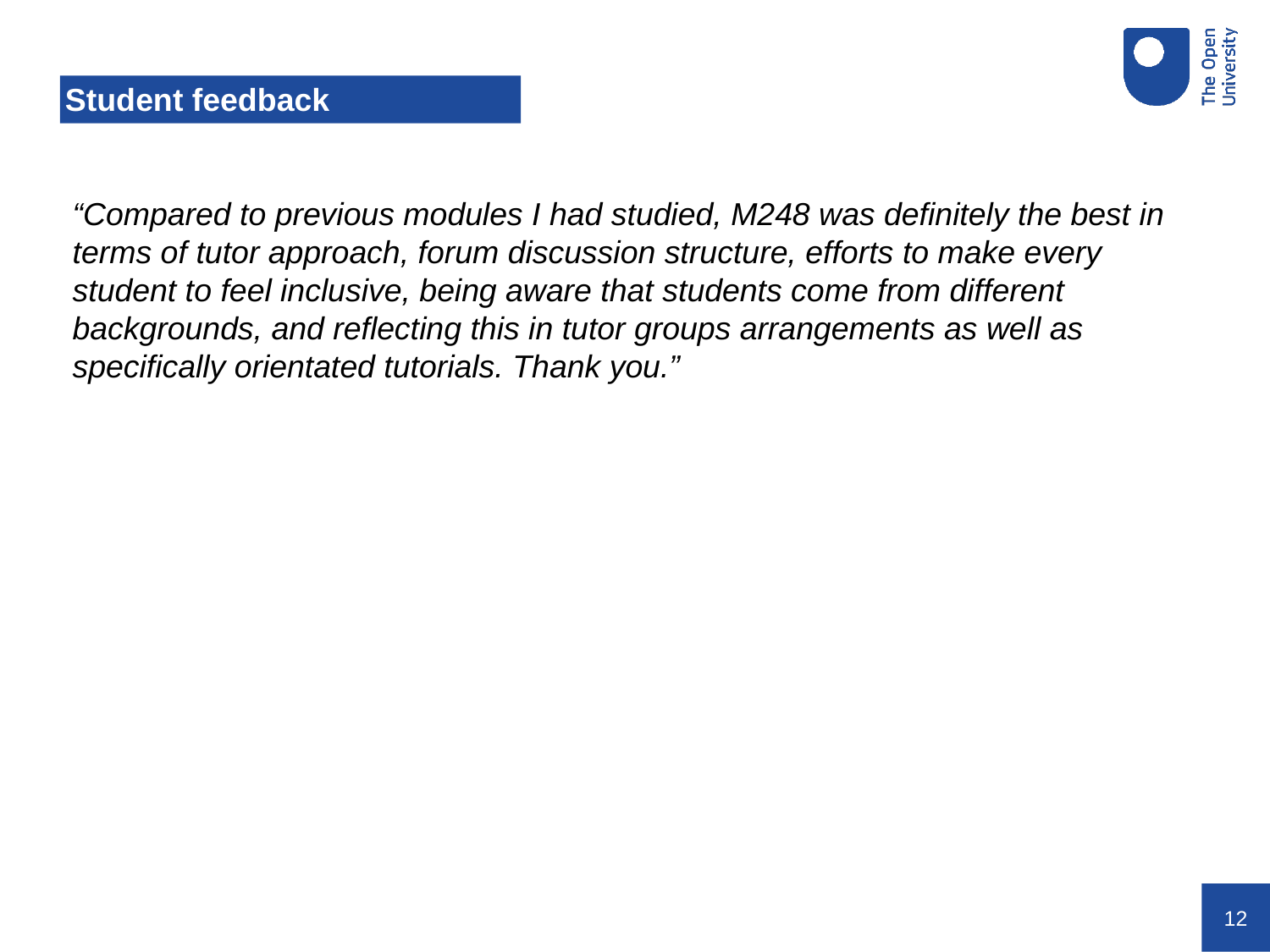

# Student feedback
“Compared to previous modules I had studied, M248 was definitely the best in terms of tutor approach, forum discussion structure, efforts to make every student to feel inclusive, being aware that students come from different backgrounds, and reflecting this in tutor groups arrangements as well as specifically orientated tutorials. Thank you.”